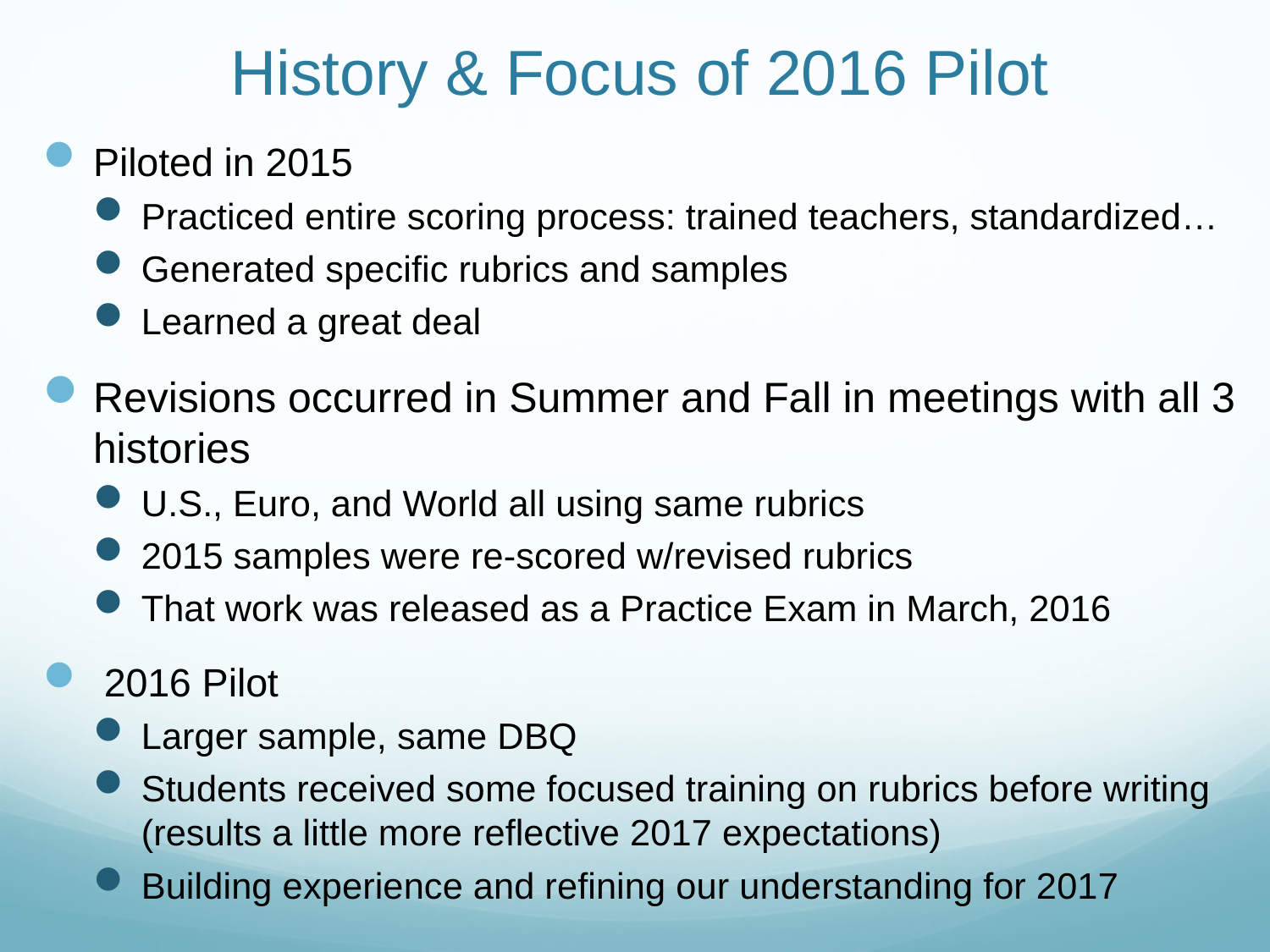

# History & Focus of 2016 Pilot
Piloted in 2015
Practiced entire scoring process: trained teachers, standardized…
Generated specific rubrics and samples
Learned a great deal
Revisions occurred in Summer and Fall in meetings with all 3 histories
U.S., Euro, and World all using same rubrics
2015 samples were re-scored w/revised rubrics
That work was released as a Practice Exam in March, 2016
 2016 Pilot
Larger sample, same DBQ
Students received some focused training on rubrics before writing (results a little more reflective 2017 expectations)
Building experience and refining our understanding for 2017